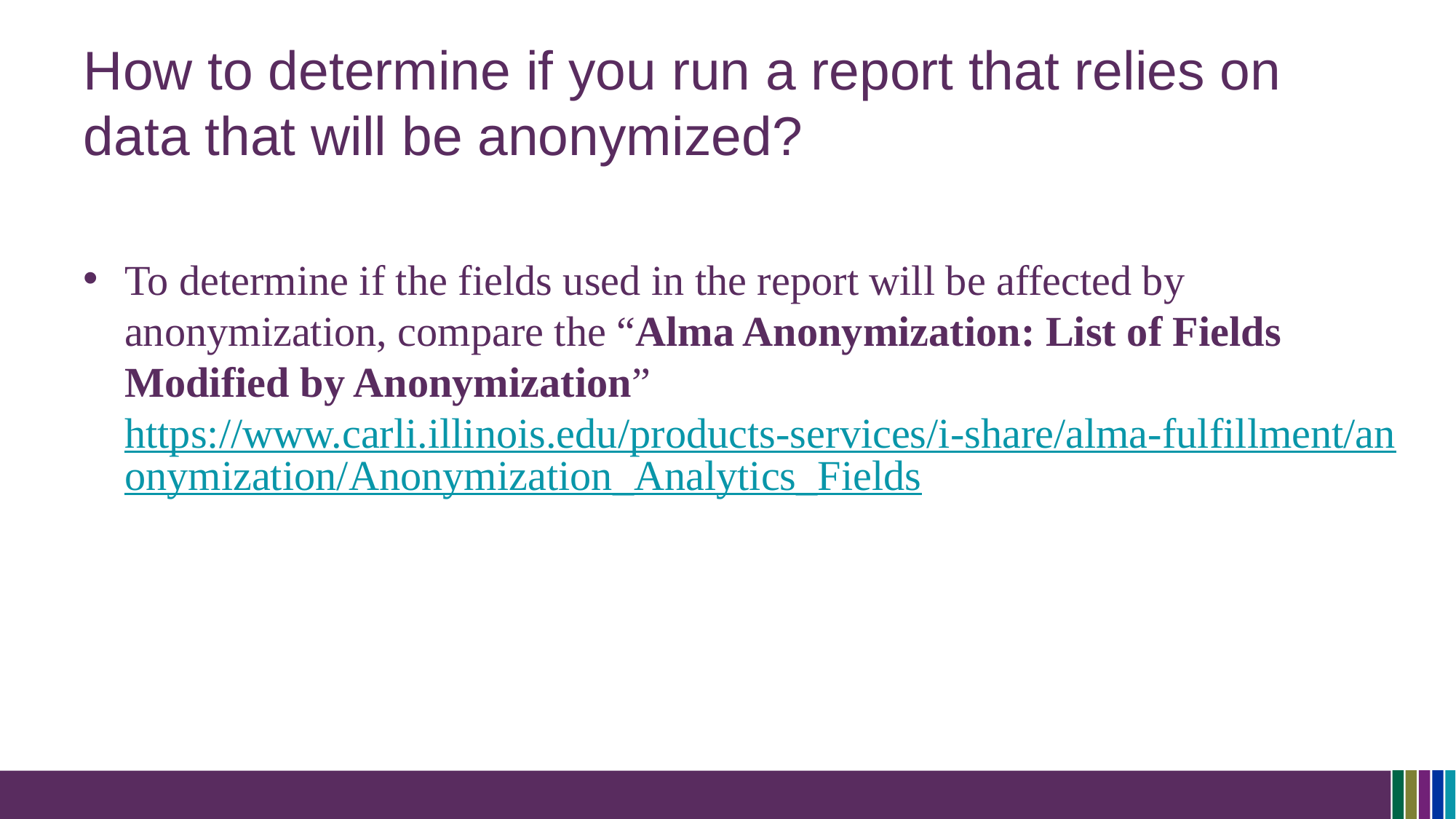

# How to determine if you run a report that relies on data that will be anonymized?
To determine if the fields used in the report will be affected by anonymization, compare the “Alma Anonymization: List of Fields Modified by Anonymization”
https://www.carli.illinois.edu/products-services/i-share/alma-fulfillment/anonymization/Anonymization_Analytics_Fields